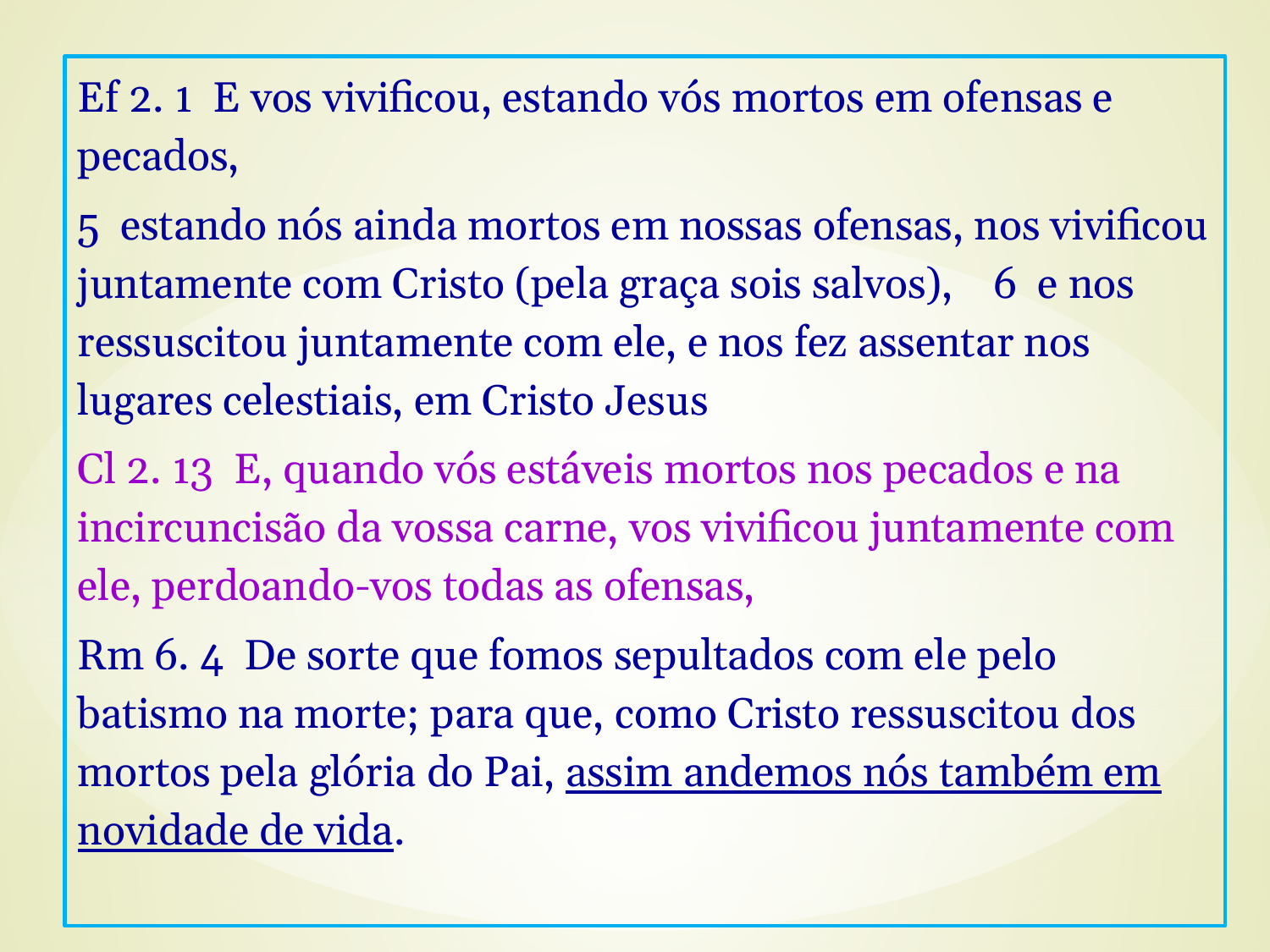

Ef 2. 1  E vos vivificou, estando vós mortos em ofensas e pecados,
5  estando nós ainda mortos em nossas ofensas, nos vivificou juntamente com Cristo (pela graça sois salvos),    6  e nos ressuscitou juntamente com ele, e nos fez assentar nos lugares celestiais, em Cristo Jesus
Cl 2. 13  E, quando vós estáveis mortos nos pecados e na incircuncisão da vossa carne, vos vivificou juntamente com ele, perdoando-vos todas as ofensas,
Rm 6. 4  De sorte que fomos sepultados com ele pelo batismo na morte; para que, como Cristo ressuscitou dos mortos pela glória do Pai, assim andemos nós também em novidade de vida.